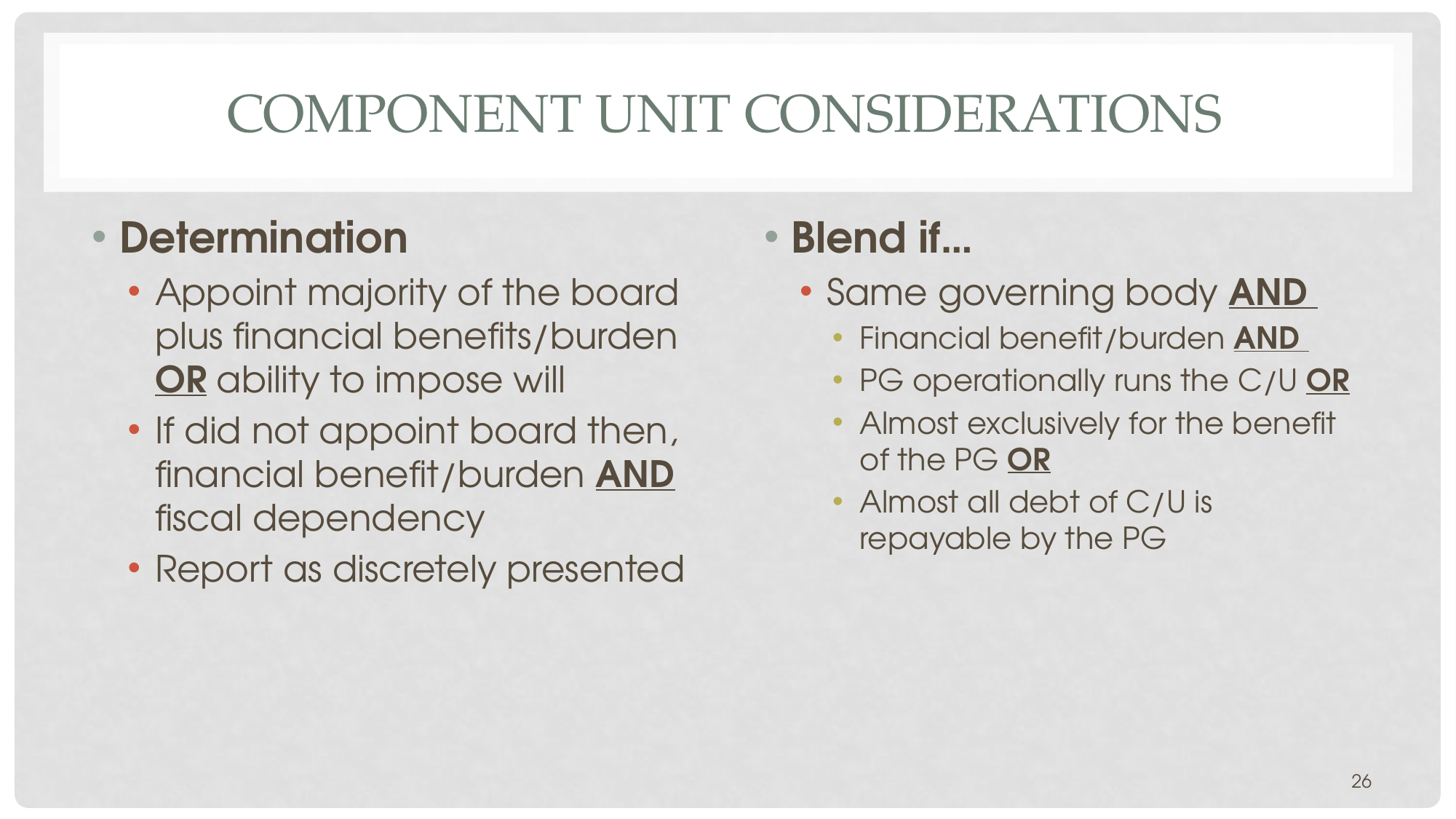

# Component Unit Considerations
Determination
Appoint majority of the board plus financial benefits/burden OR ability to impose will
If did not appoint board then, financial benefit/burden AND fiscal dependency
Report as discretely presented
Blend if…
Same governing body AND
Financial benefit/burden AND
PG operationally runs the C/U OR
Almost exclusively for the benefit of the PG OR
Almost all debt of C/U is repayable by the PG

26